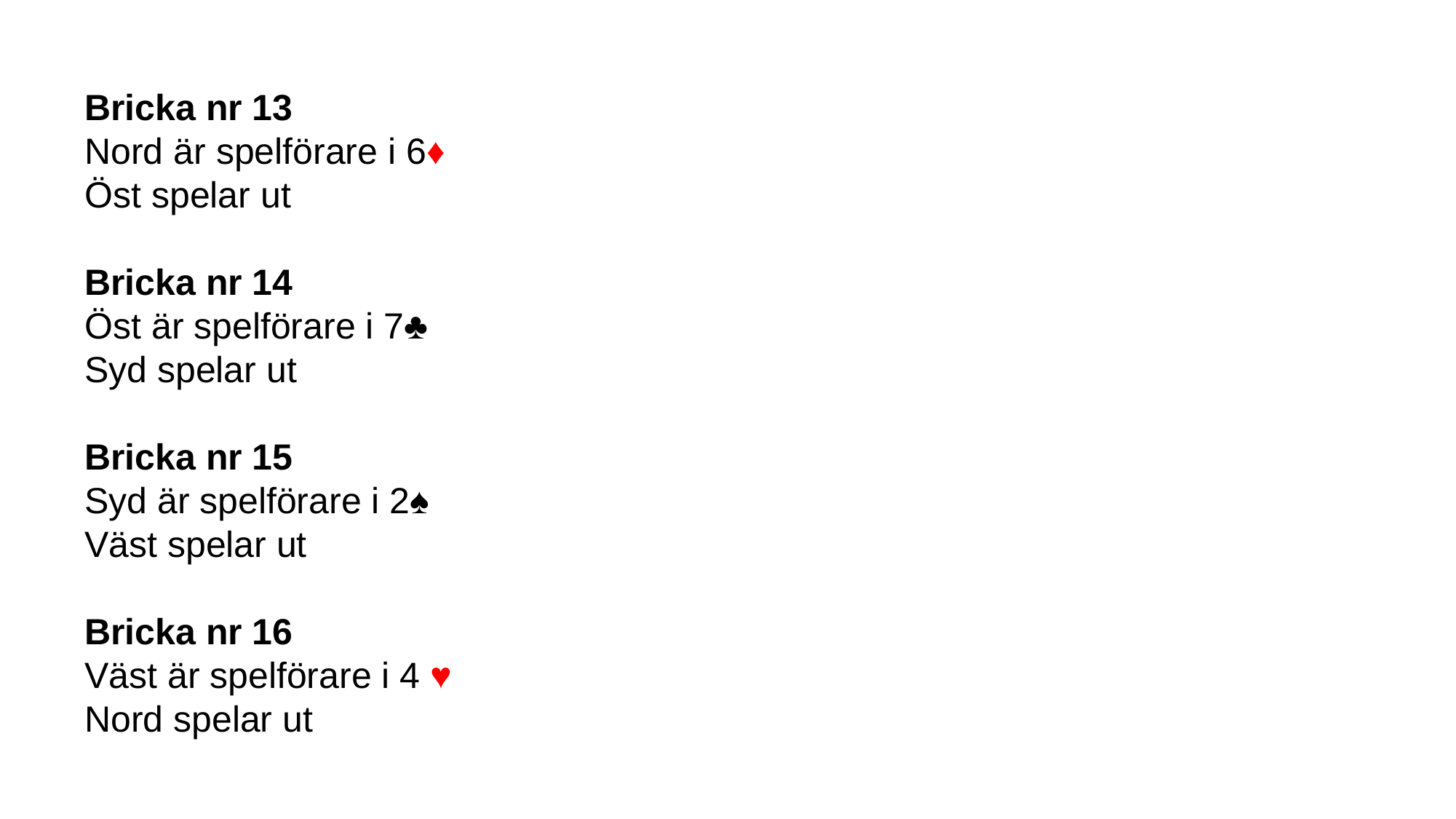

Bricka nr 13
Nord är spelförare i 6♦
Öst spelar ut

Bricka nr 14
Öst är spelförare i 7♣
Syd spelar ut

Bricka nr 15
Syd är spelförare i 2♠
Väst spelar ut

Bricka nr 16
Väst är spelförare i 4 ♥
Nord spelar ut